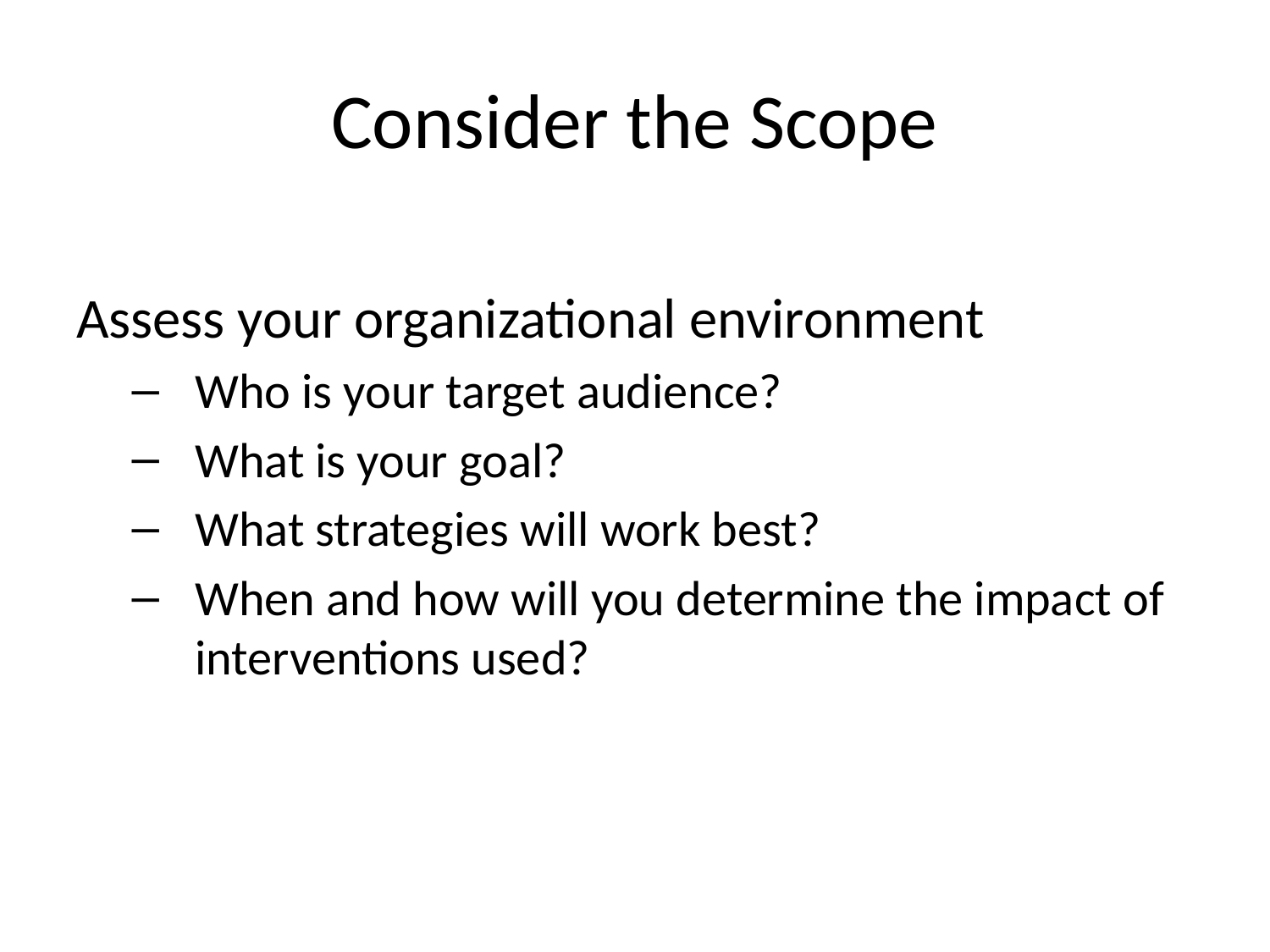

# Consider the Scope
Assess your organizational environment
Who is your target audience?
What is your goal?
What strategies will work best?
When and how will you determine the impact of interventions used?